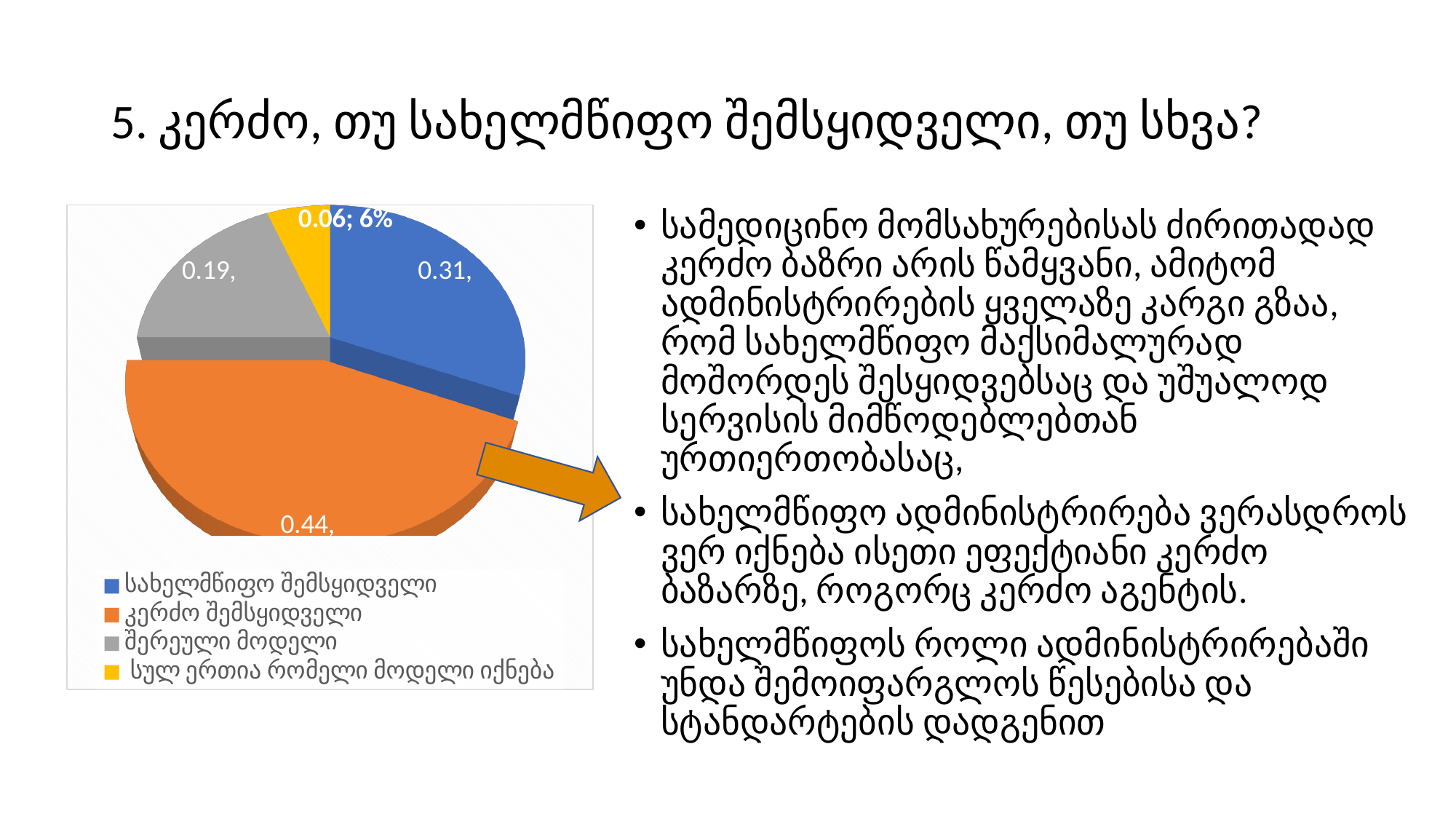

# 5. კერძო, თუ სახელმწიფო შემსყიდველი, თუ სხვა?
სამედიცინო მომსახურებისას ძირითადად კერძო ბაზრი არის წამყვანი, ამიტომ  ადმინისტრირების ყველაზე კარგი გზაა, რომ სახელმწიფო მაქსიმალურად მოშორდეს შესყიდვებსაც და უშუალოდ სერვისის მიმწოდებლებთან ურთიერთობასაც,
სახელმწიფო ადმინისტრირება ვერასდროს ვერ იქნება ისეთი ეფექტიანი კერძო ბაზარზე, როგორც კერძო აგენტის.
სახელმწიფოს როლი ადმინისტრირებაში უნდა შემოიფარგლოს წესებისა და სტანდარტების დადგენით

[unsupported chart]